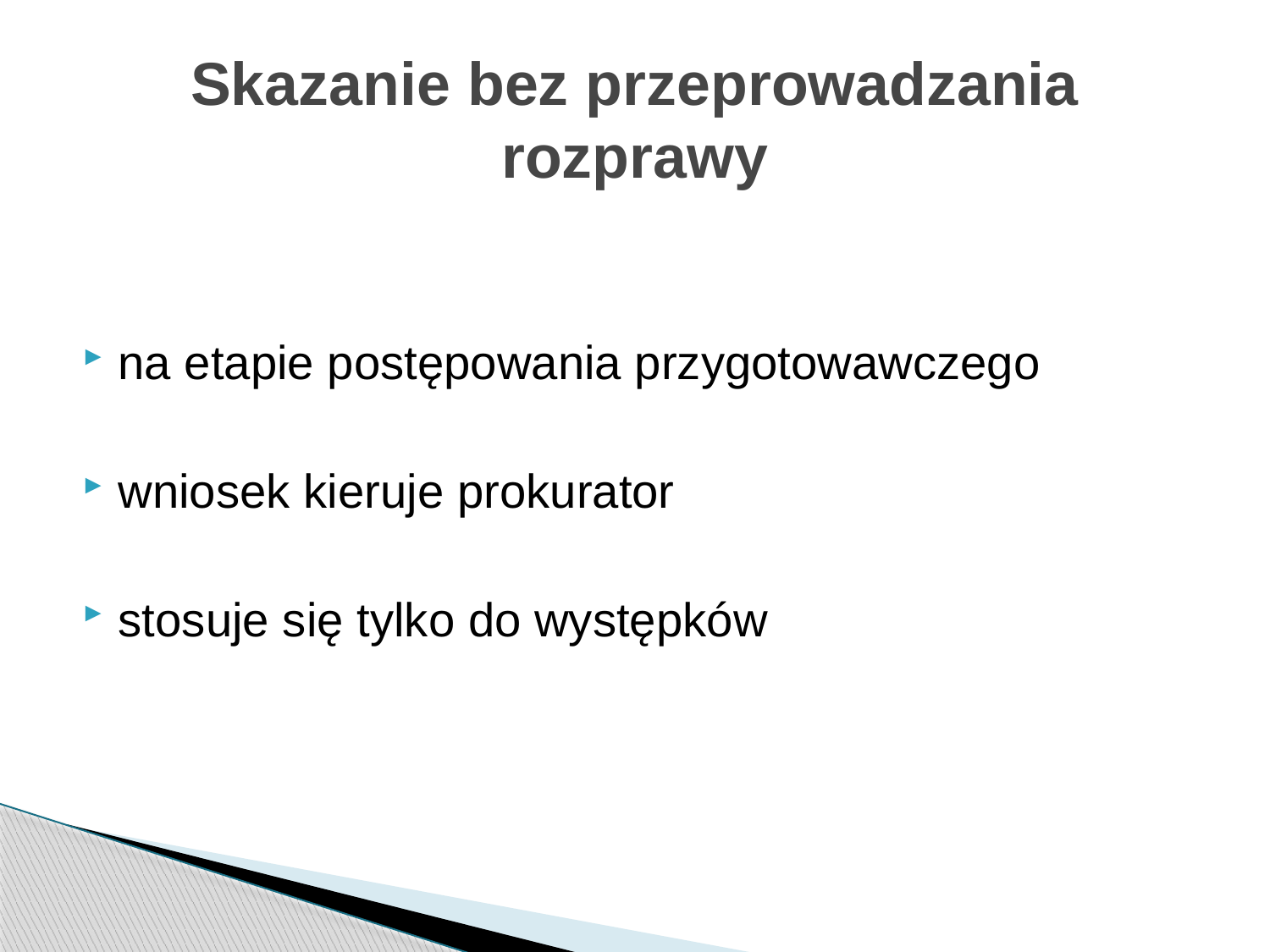

# Skazanie bez przeprowadzania rozprawy
na etapie postępowania przygotowawczego

wniosek kieruje prokurator

stosuje się tylko do występków